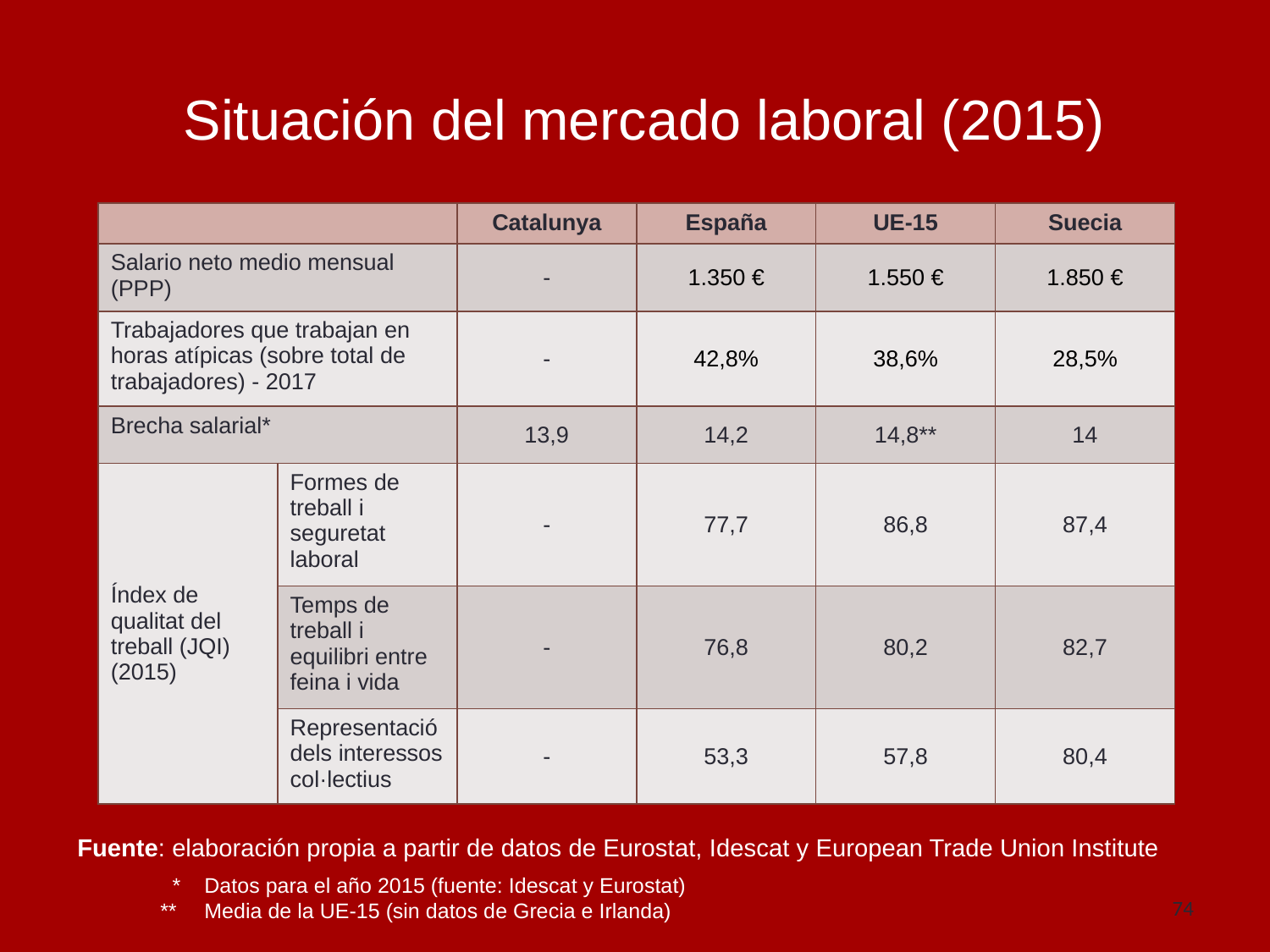

# Situación del mercado laboral (2015)
|  |  | Catalunya | España | UE-15 | Suecia |
| --- | --- | --- | --- | --- | --- |
| Salario neto medio mensual (PPP) |  | - | 1.350 € | 1.550 € | 1.850 € |
| Trabajadores que trabajan en horas atípicas (sobre total de trabajadores) - 2017 |  | - | 42,8% | 38,6% | 28,5% |
| Brecha salarial\* |  | 13,9 | 14,2 | 14,8\*\* | 14 |
| Índex de qualitat del treball (JQI) (2015) | Formes de treball i seguretat laboral | - | 77,7 | 86,8 | 87,4 |
|  | Temps de treball i equilibri entre feina i vida | - | 76,8 | 80,2 | 82,7 |
|  | Representació dels interessos col·lectius | - | 53,3 | 57,8 | 80,4 |
Fuente: elaboración propia a partir de datos de Eurostat, Idescat y European Trade Union Institute
                *	Datos para el año 2015 (fuente: Idescat y Eurostat)
              **	Media de la UE-15 (sin datos de Grecia e Irlanda)
74